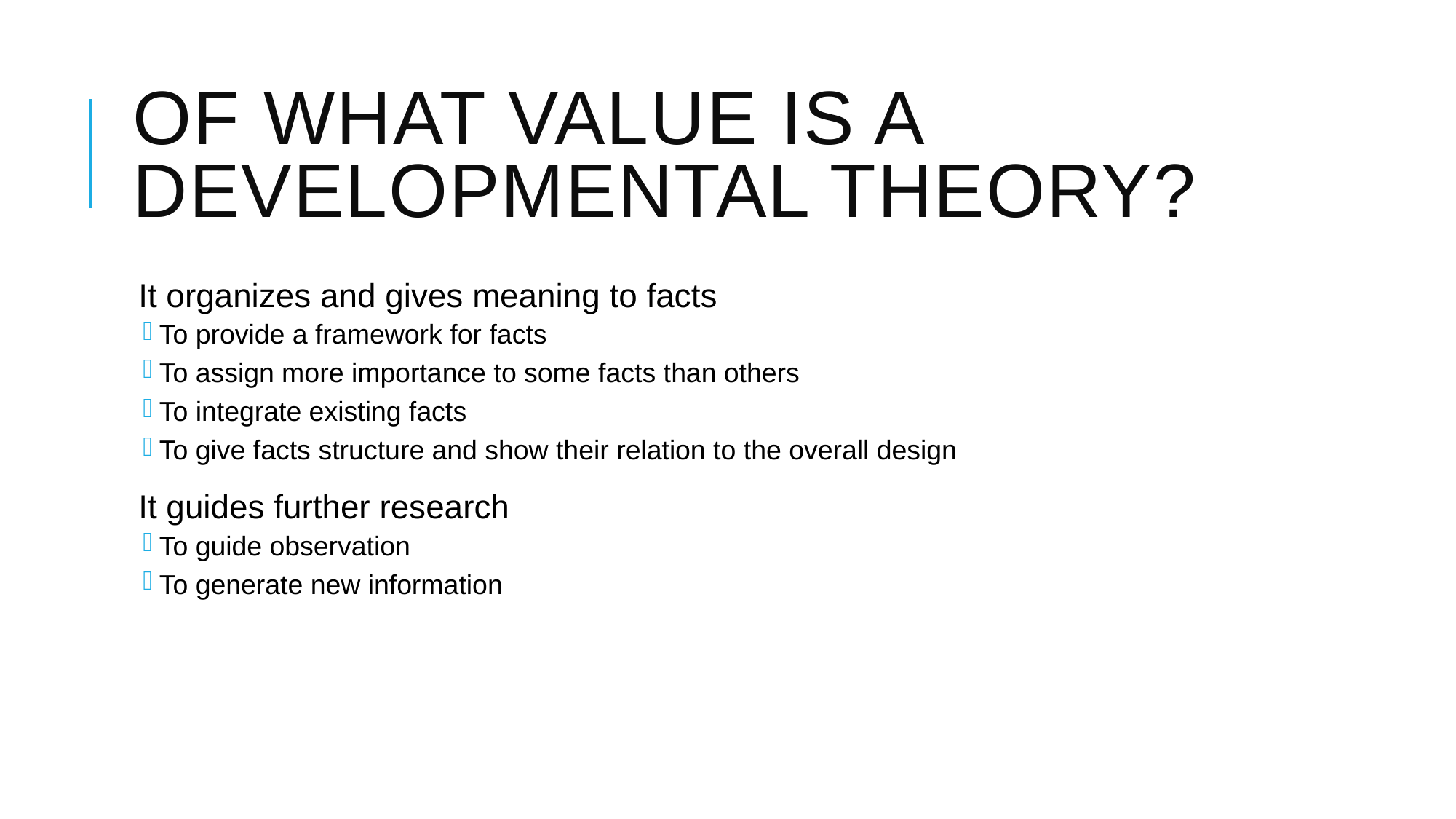

# Of what value is a developmental theory?
It organizes and gives meaning to facts
To provide a framework for facts
To assign more importance to some facts than others
To integrate existing facts
To give facts structure and show their relation to the overall design
It guides further research
To guide observation
To generate new information